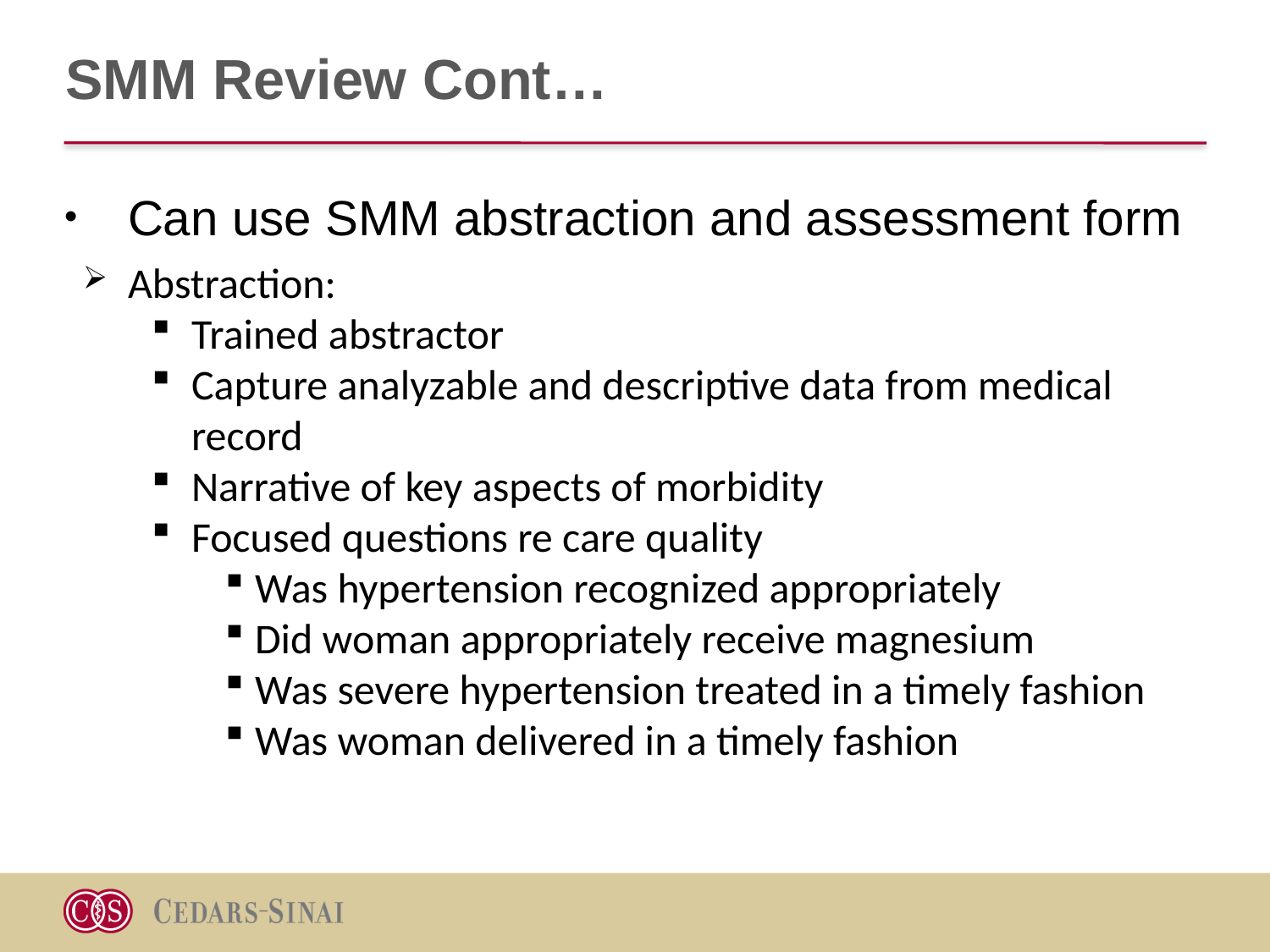

# SMM Review Cont…
Can use SMM abstraction and assessment form
Abstraction:
Trained abstractor
Capture analyzable and descriptive data from medical 	record
Narrative of key aspects of morbidity
Focused questions re care quality
Was hypertension recognized appropriately
Did woman appropriately receive magnesium
Was severe hypertension treated in a timely fashion
Was woman delivered in a timely fashion